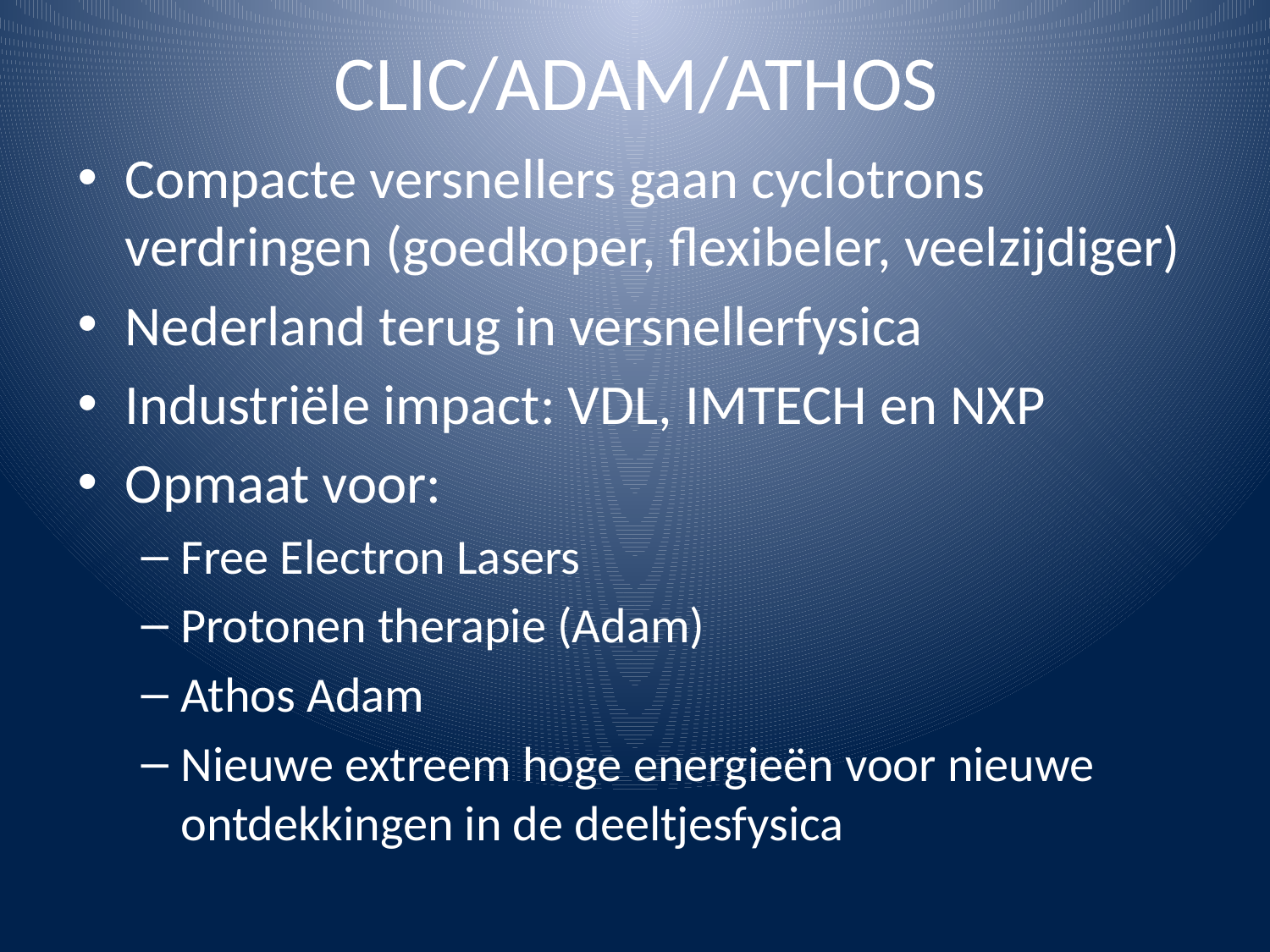

# CLIC/ADAM/ATHOS
Compacte versnellers gaan cyclotrons verdringen (goedkoper, flexibeler, veelzijdiger)
Nederland terug in versnellerfysica
Industriële impact: VDL, IMTECH en NXP
Opmaat voor:
Free Electron Lasers
Protonen therapie (Adam)
Athos Adam
Nieuwe extreem hoge energieën voor nieuwe ontdekkingen in de deeltjesfysica